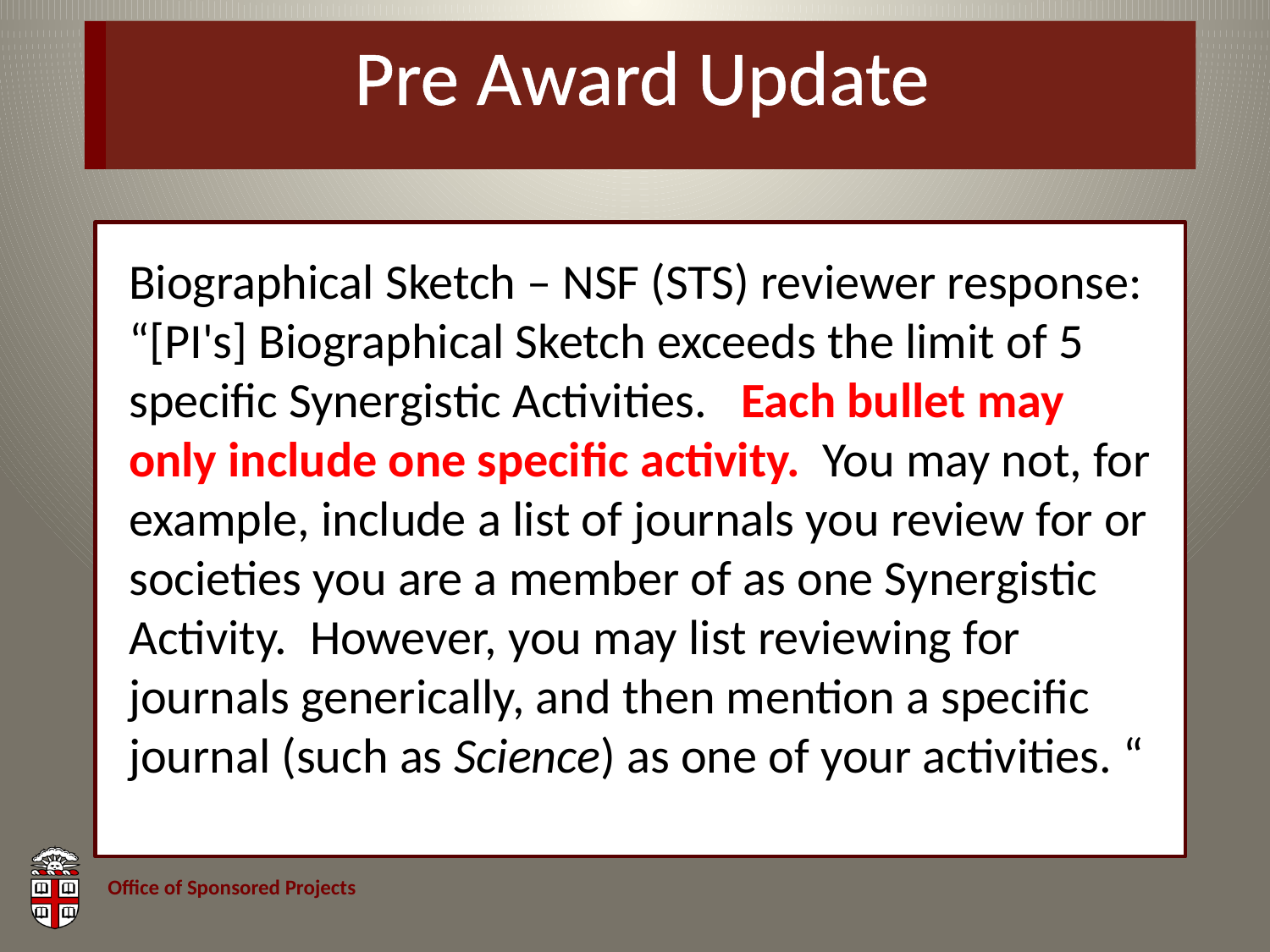

# Pre Award Update
Biographical Sketch – NSF (STS) reviewer response:
“[PI's] Biographical Sketch exceeds the limit of 5 specific Synergistic Activities.   Each bullet may only include one specific activity.  You may not, for example, include a list of journals you review for or societies you are a member of as one Synergistic Activity.  However, you may list reviewing for journals generically, and then mention a specific journal (such as Science) as one of your activities. “